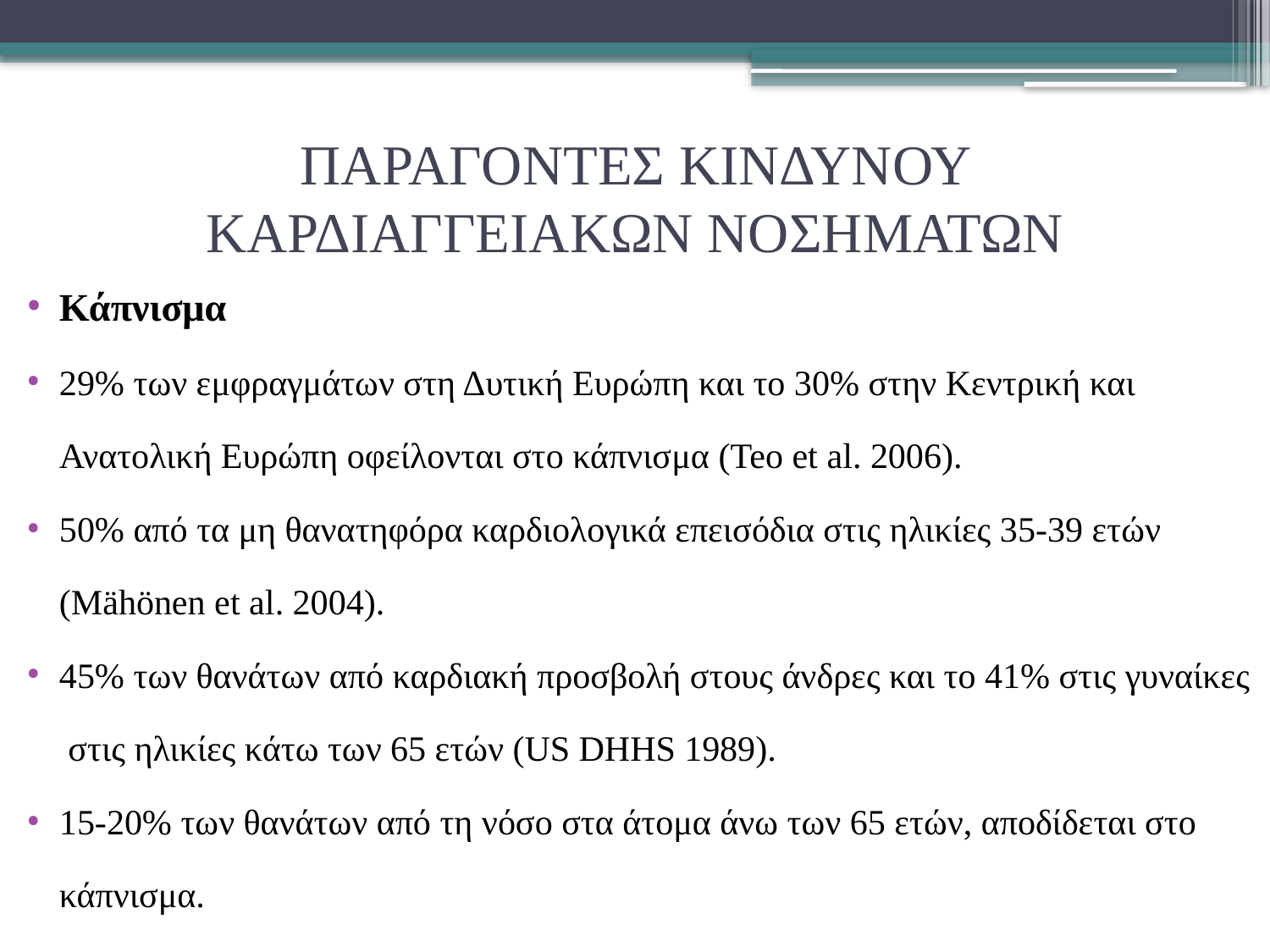

# ΠΑΡΑΓΟΝΤΕΣ ΚΙΝΔΥΝΟΥ ΚΑΡΔΙΑΓΓΕΙΑΚΩΝ ΝΟΣΗΜΑΤΩΝ
Κάπνισμα
29% των εμφραγμάτων στη Δυτική Ευρώπη και το 30% στην Κεντρική και Ανατολική Ευρώπη οφείλονται στο κάπνισμα (Teo et al. 2006).
50% από τα μη θανατηφόρα καρδιολογικά επεισόδια στις ηλικίες 35-39 ετών (Mähönen et al. 2004).
45% των θανάτων από καρδιακή προσβολή στους άνδρες και το 41% στις γυναίκες  στις ηλικίες κάτω των 65 ετών (US DHHS 1989).
15-20% των θανάτων από τη νόσο στα άτομα άνω των 65 ετών, αποδίδεται στο κάπνισμα.